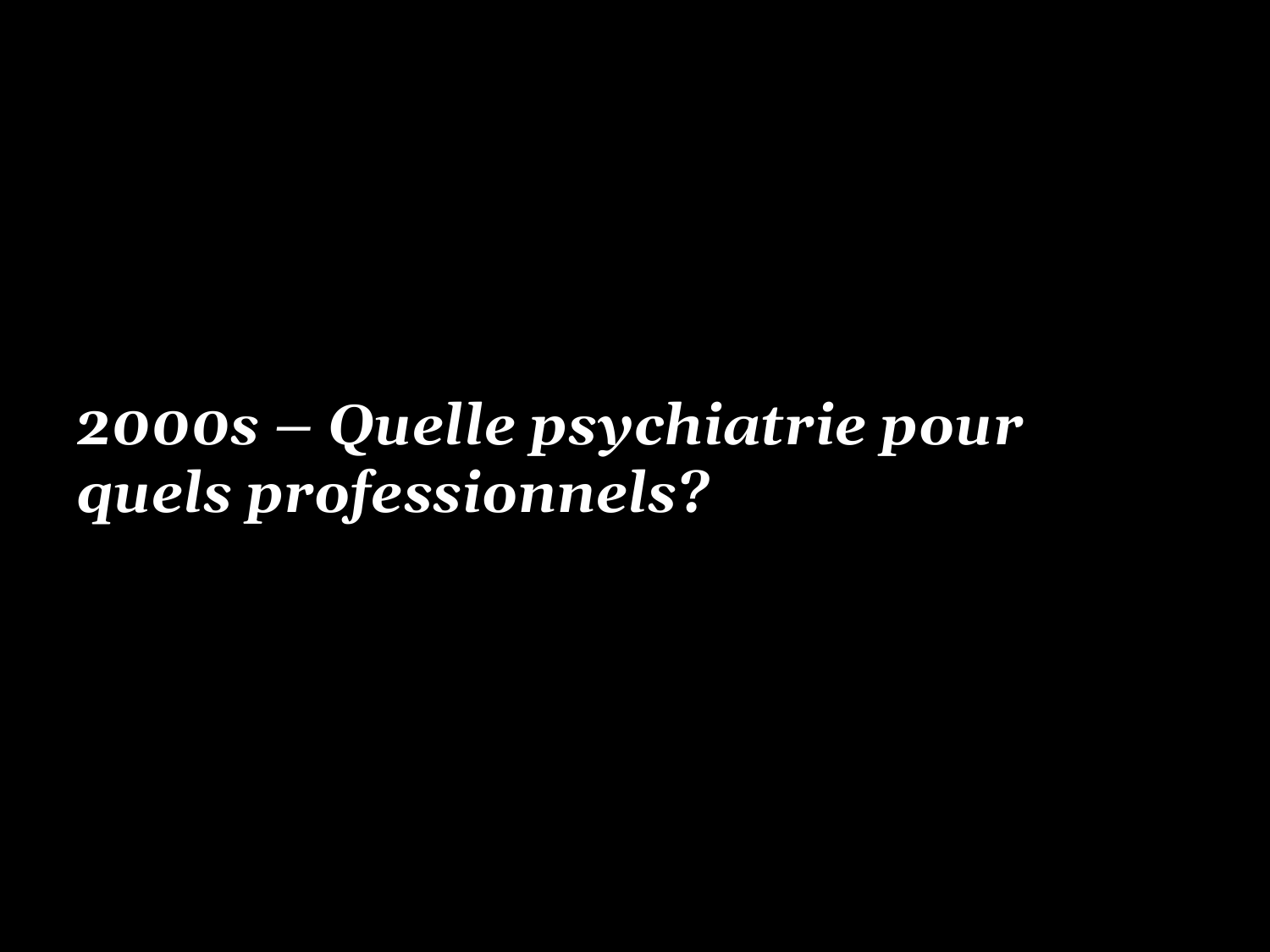

2000s – Quelle psychiatrie pour quels professionnels?